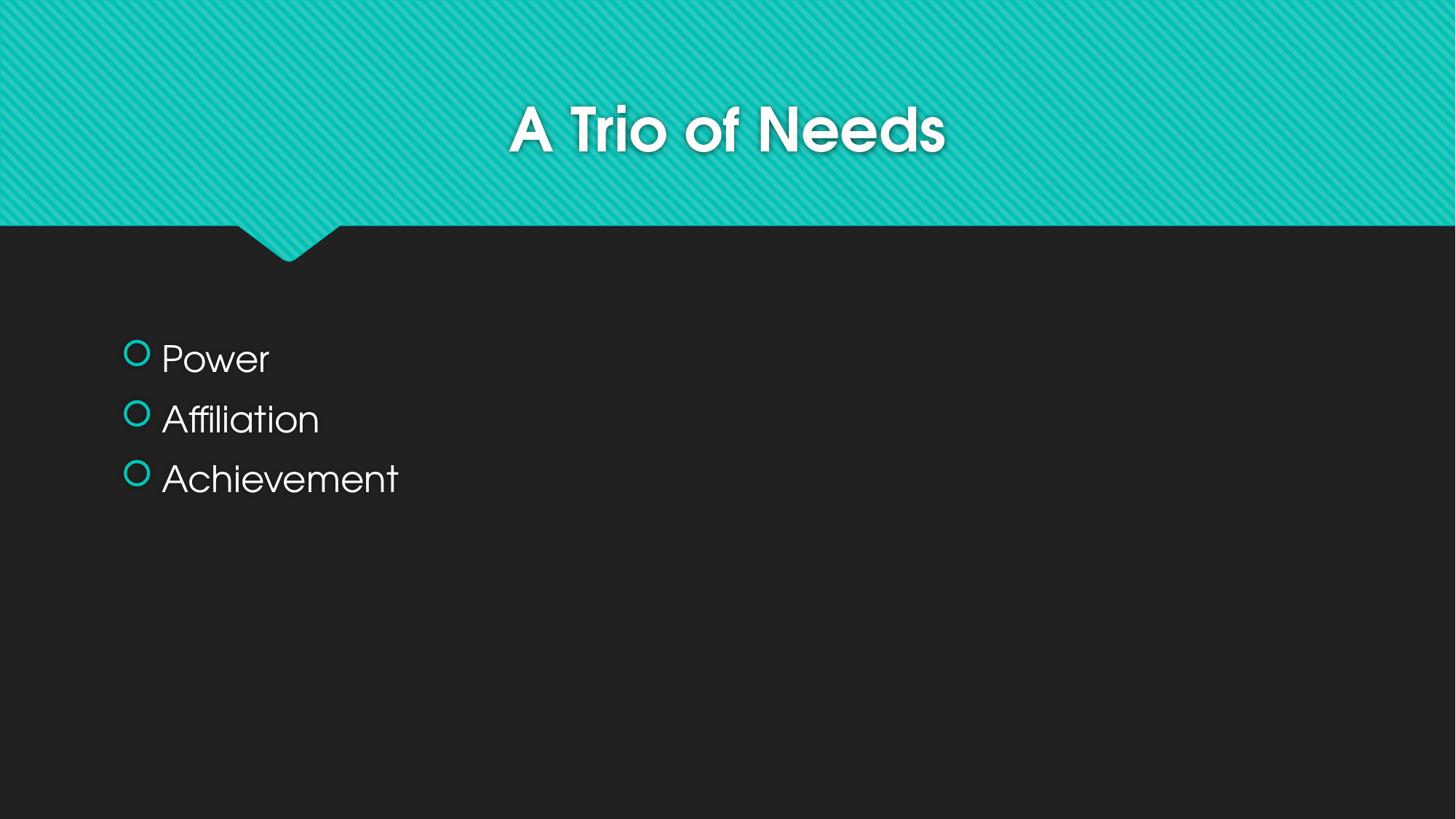

# A Trio of Needs
Power
Affiliation
Achievement